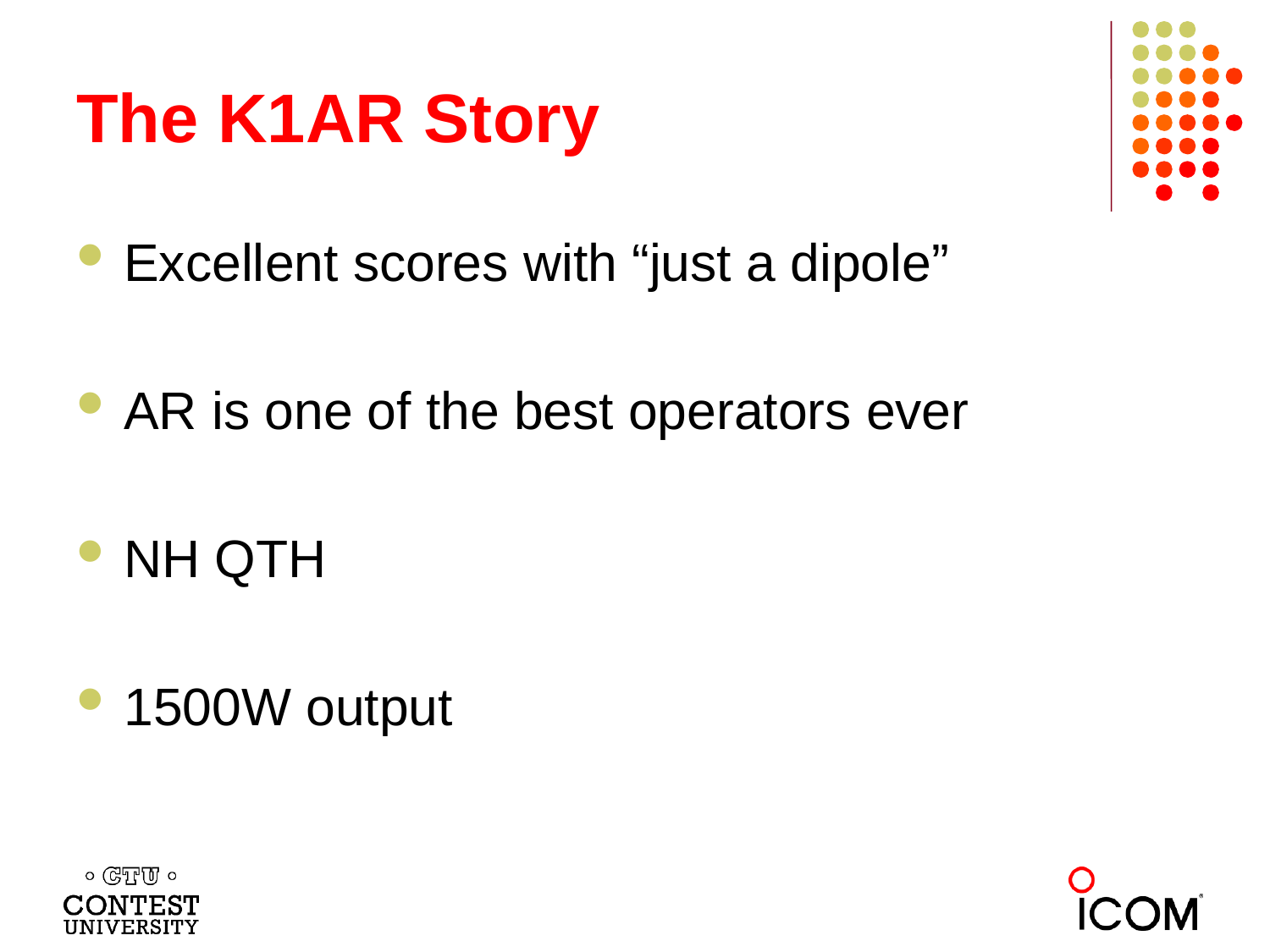

# The K1AR Story
Excellent scores with “just a dipole”

AR is one of the best operators ever

NH QTH

1500W output